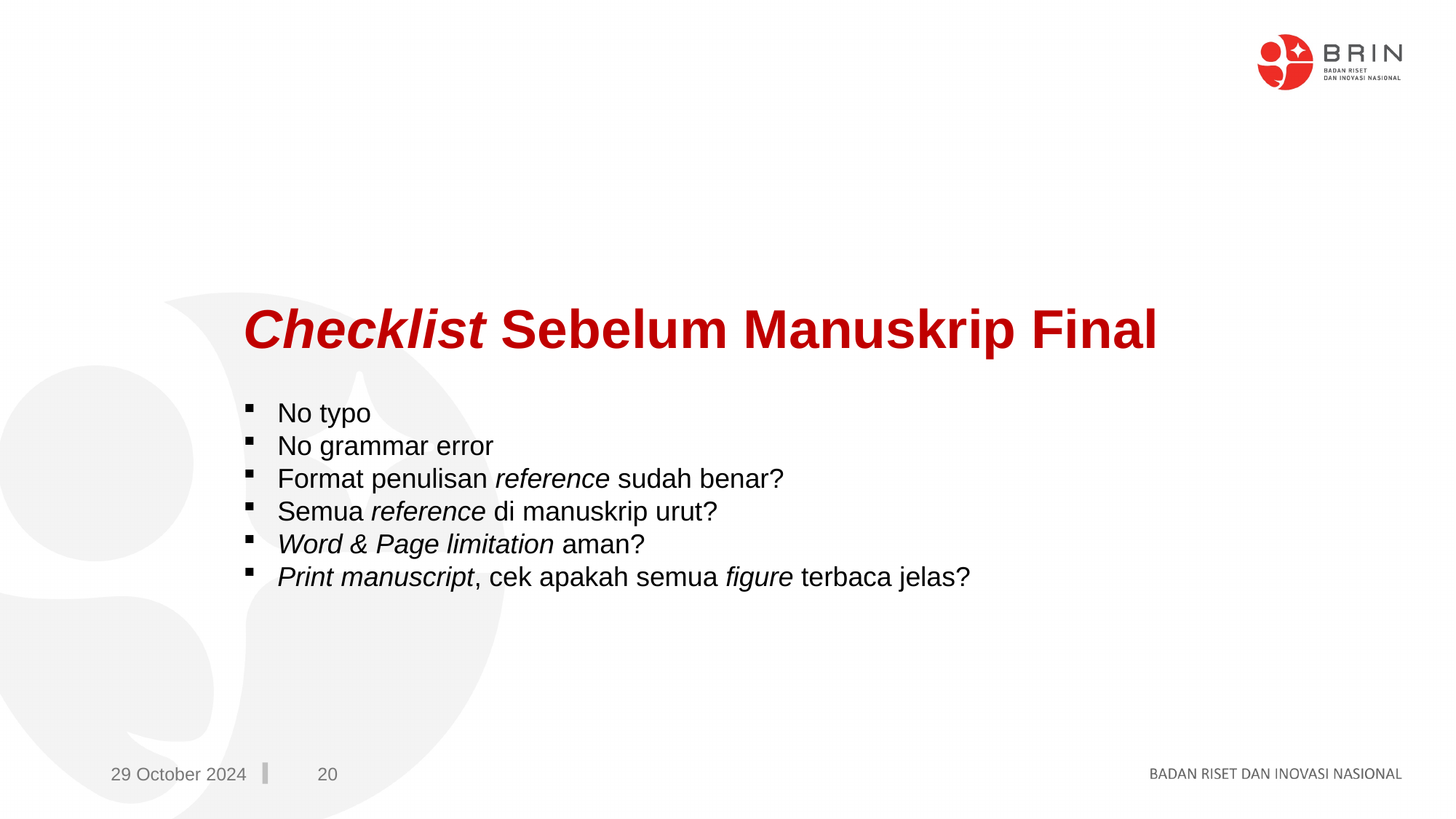

# Checklist Sebelum Manuskrip Final
No typo
No grammar error
Format penulisan reference sudah benar?
Semua reference di manuskrip urut?
Word & Page limitation aman?
Print manuscript, cek apakah semua figure terbaca jelas?
20
29 October 2024